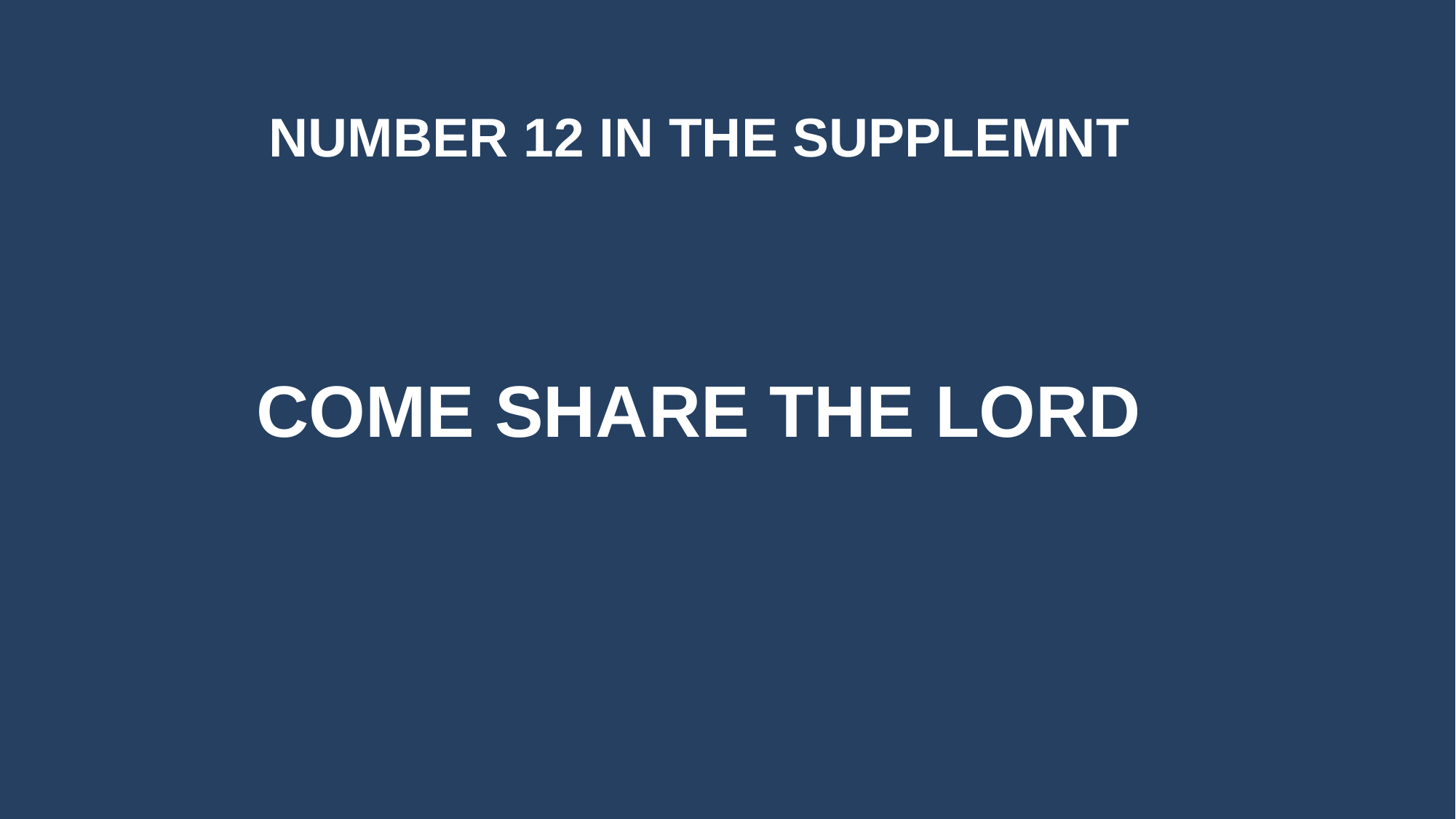

NUMBER 12 IN THE SUPPLEMNT

COME SHARE THE LORD